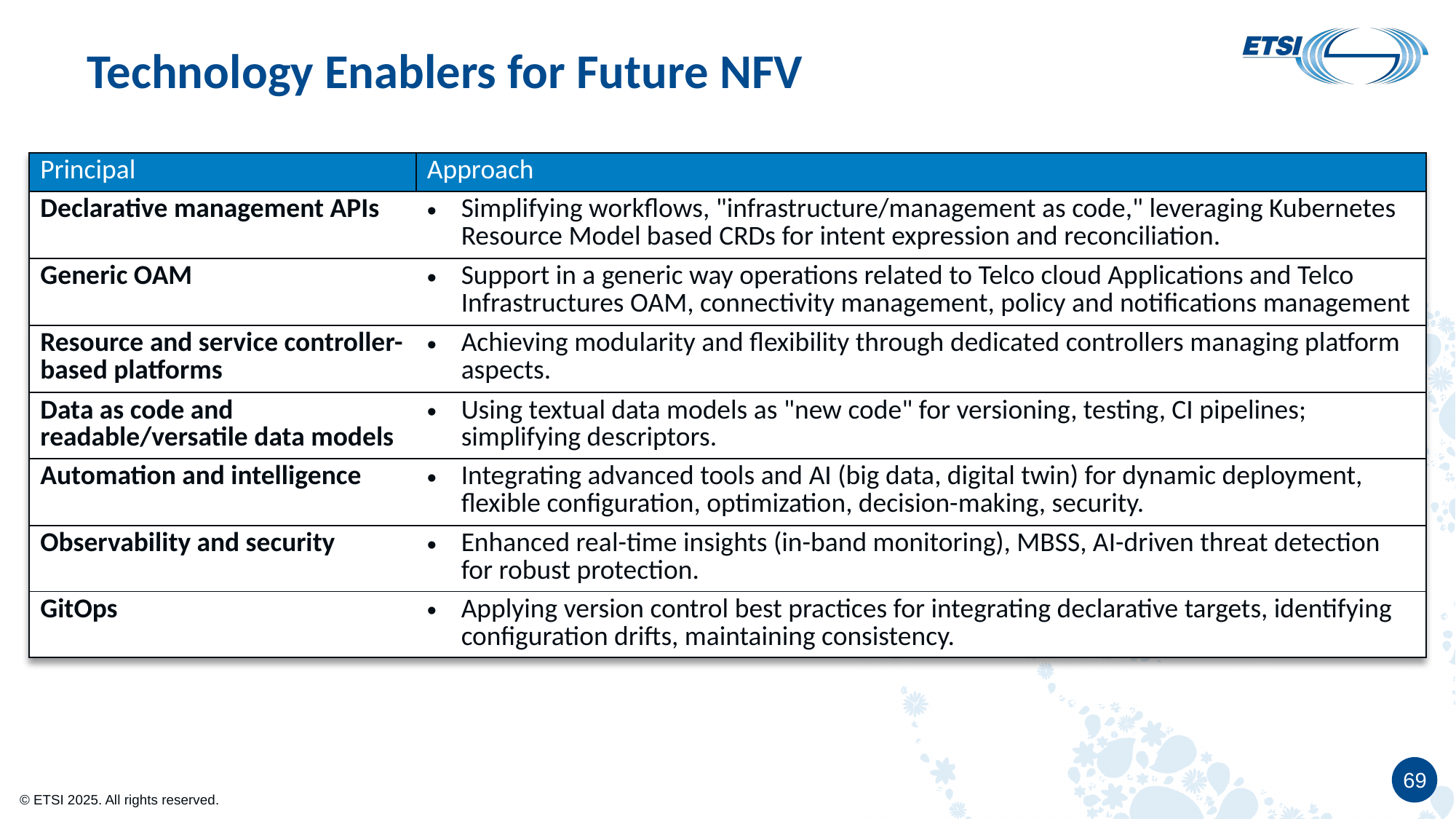

# Technology Enablers for Future NFV
| Principal | Approach |
| --- | --- |
| Declarative management APIs | Simplifying workflows, "infrastructure/management as code," leveraging Kubernetes Resource Model based CRDs for intent expression and reconciliation. |
| Generic OAM | Support in a generic way operations related to Telco cloud Applications and Telco Infrastructures OAM, connectivity management, policy and notifications management |
| Resource and service controller-based platforms | Achieving modularity and flexibility through dedicated controllers managing platform aspects. |
| Data as code and readable/versatile data models | Using textual data models as "new code" for versioning, testing, CI pipelines; simplifying descriptors. |
| Automation and intelligence | Integrating advanced tools and AI (big data, digital twin) for dynamic deployment, flexible configuration, optimization, decision-making, security. |
| Observability and security | Enhanced real-time insights (in-band monitoring), MBSS, AI-driven threat detection for robust protection. |
| GitOps | Applying version control best practices for integrating declarative targets, identifying configuration drifts, maintaining consistency. |
69